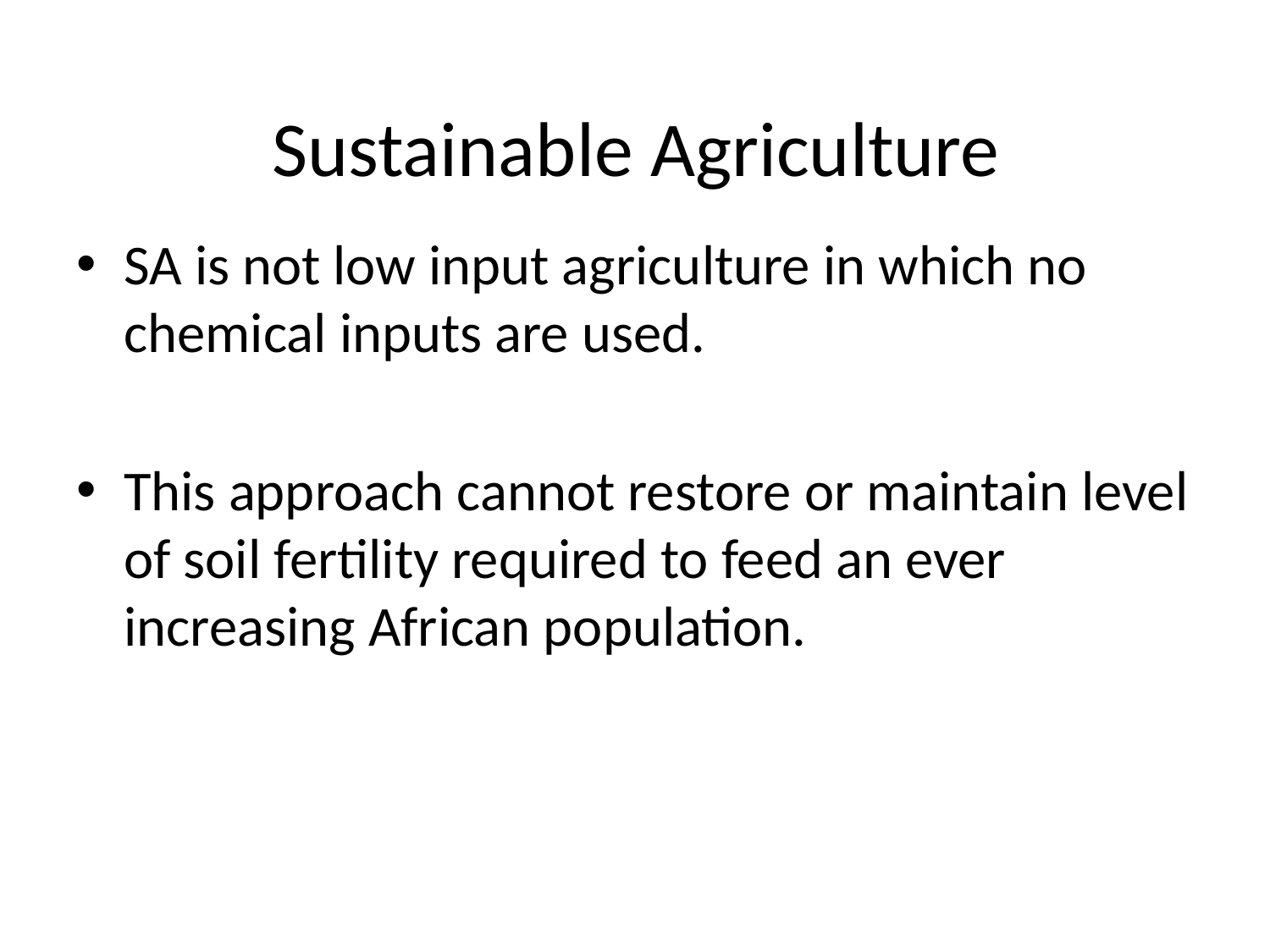

# Sustainable Agriculture
SA is not low input agriculture in which no chemical inputs are used.

This approach cannot restore or maintain level of soil fertility required to feed an ever increasing African population.